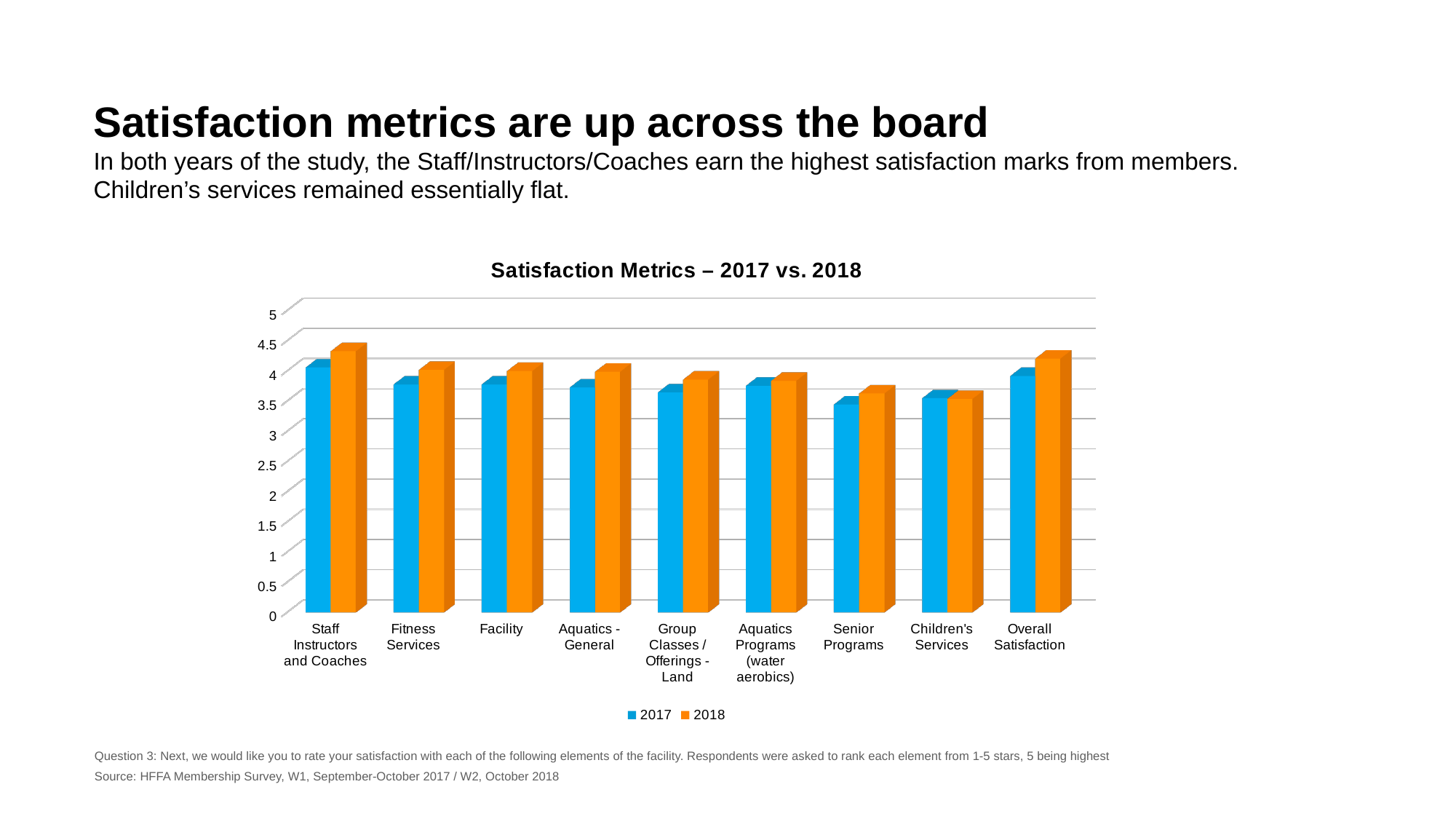

# Satisfaction metrics are up across the board
In both years of the study, the Staff/Instructors/Coaches earn the highest satisfaction marks from members. Children’s services remained essentially flat.

[unsupported chart]

Question 3: Next, we would like you to rate your satisfaction with each of the following elements of the facility. Respondents were asked to rank each element from 1-5 stars, 5 being highest
Source: HFFA Membership Survey, W1, September-October 2017 / W2, October 2018